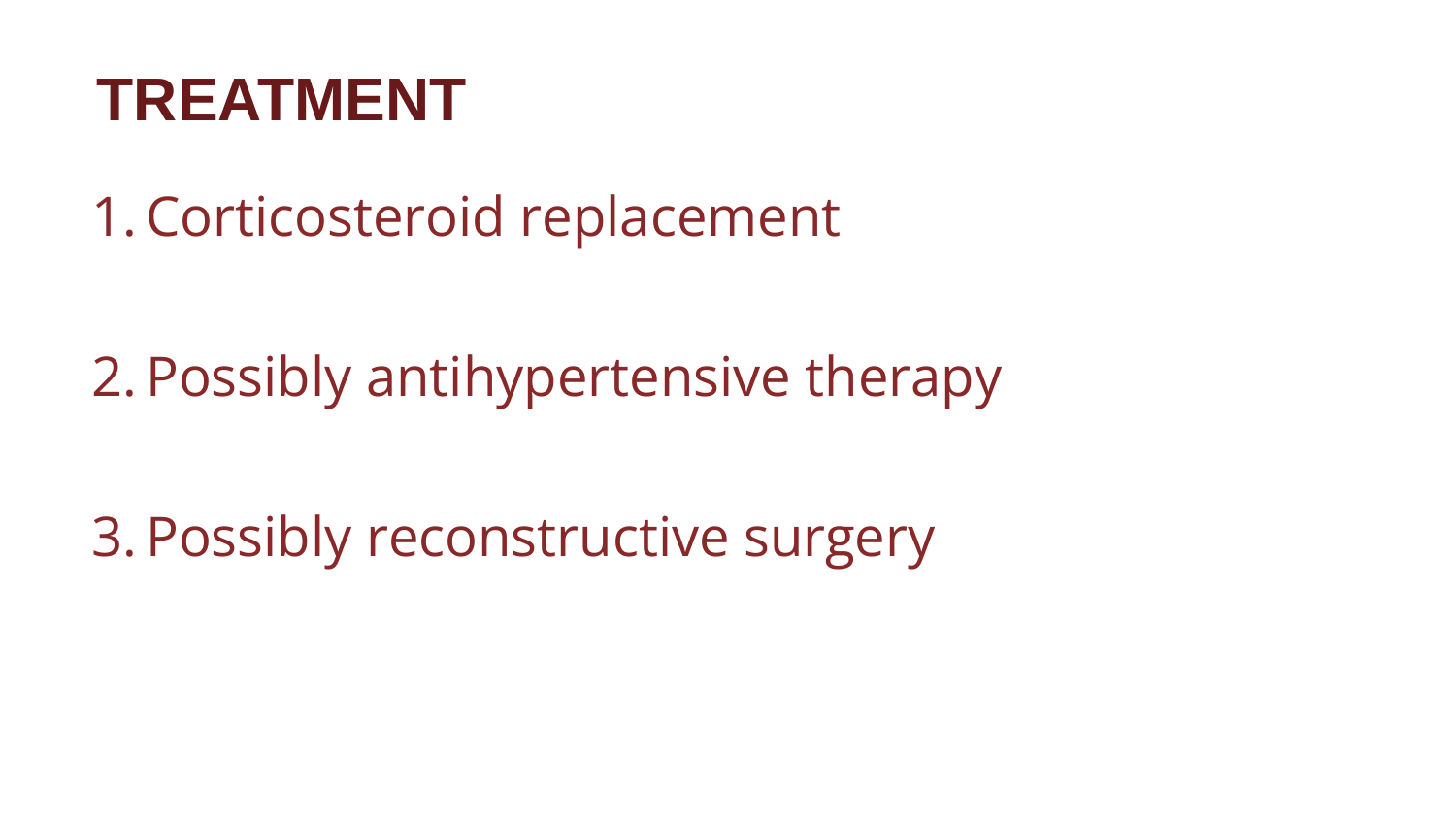

# TREATMENT
Corticosteroid replacement

Possibly antihypertensive therapy

Possibly reconstructive surgery